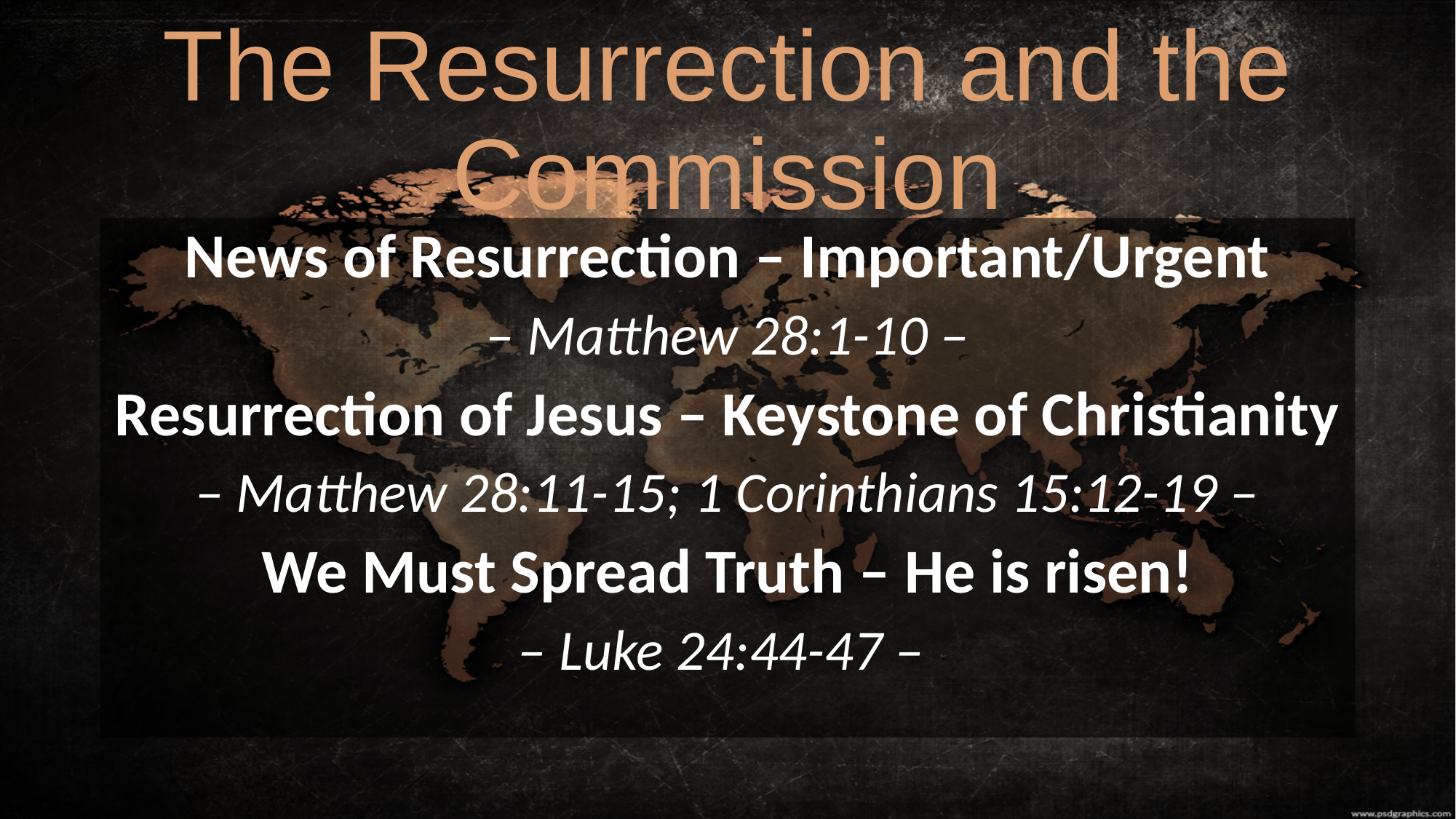

# The Resurrection and the Commission
News of Resurrection – Important/Urgent
– Matthew 28:1-10 –
Resurrection of Jesus – Keystone of Christianity
– Matthew 28:11-15; 1 Corinthians 15:12-19 –
We Must Spread Truth – He is risen!
– Luke 24:44-47 –